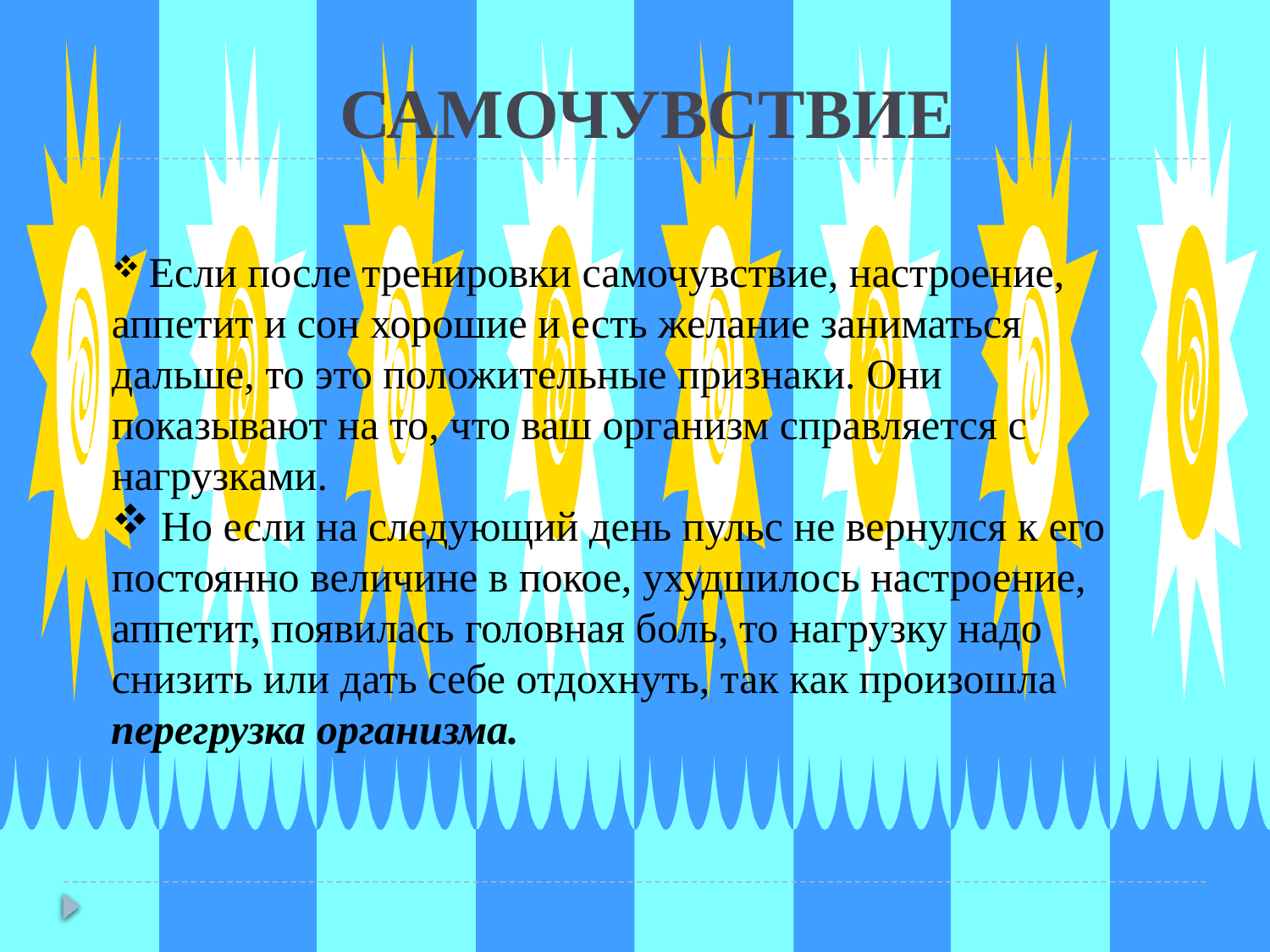

# САМОЧУВСТВИЕ
 Если после тренировки самочувствие, настроение, аппетит и сон хорошие и есть желание заниматься дальше, то это положительные признаки. Они показывают на то, что ваш организм справляется с нагрузками.
 Но если на следующий день пульс не вернулся к его постоянно величине в покое, ухудшилось настроение, аппетит, появилась головная боль, то нагрузку надо снизить или дать себе отдохнуть, так как произошла перегрузка организма.